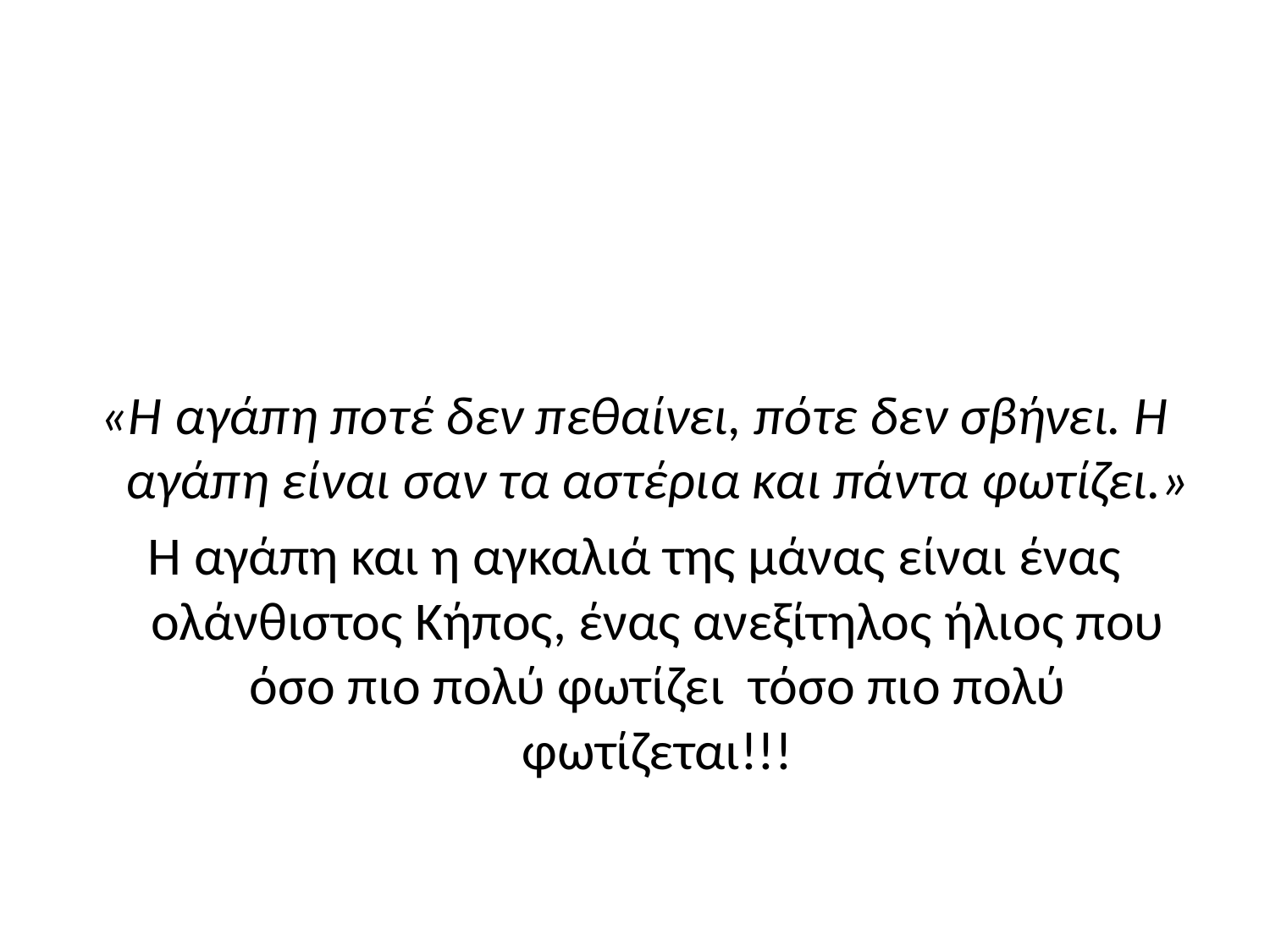

«Η αγάπη ποτέ δεν πεθαίνει, πότε δεν σβήνει. Η αγάπη είναι σαν τα αστέρια και πάντα φωτίζει.»
Η αγάπη και η αγκαλιά της μάνας είναι ένας ολάνθιστος Κήπος, ένας ανεξίτηλος ήλιος που όσο πιο πολύ φωτίζει  τόσο πιο πολύ φωτίζεται!!!